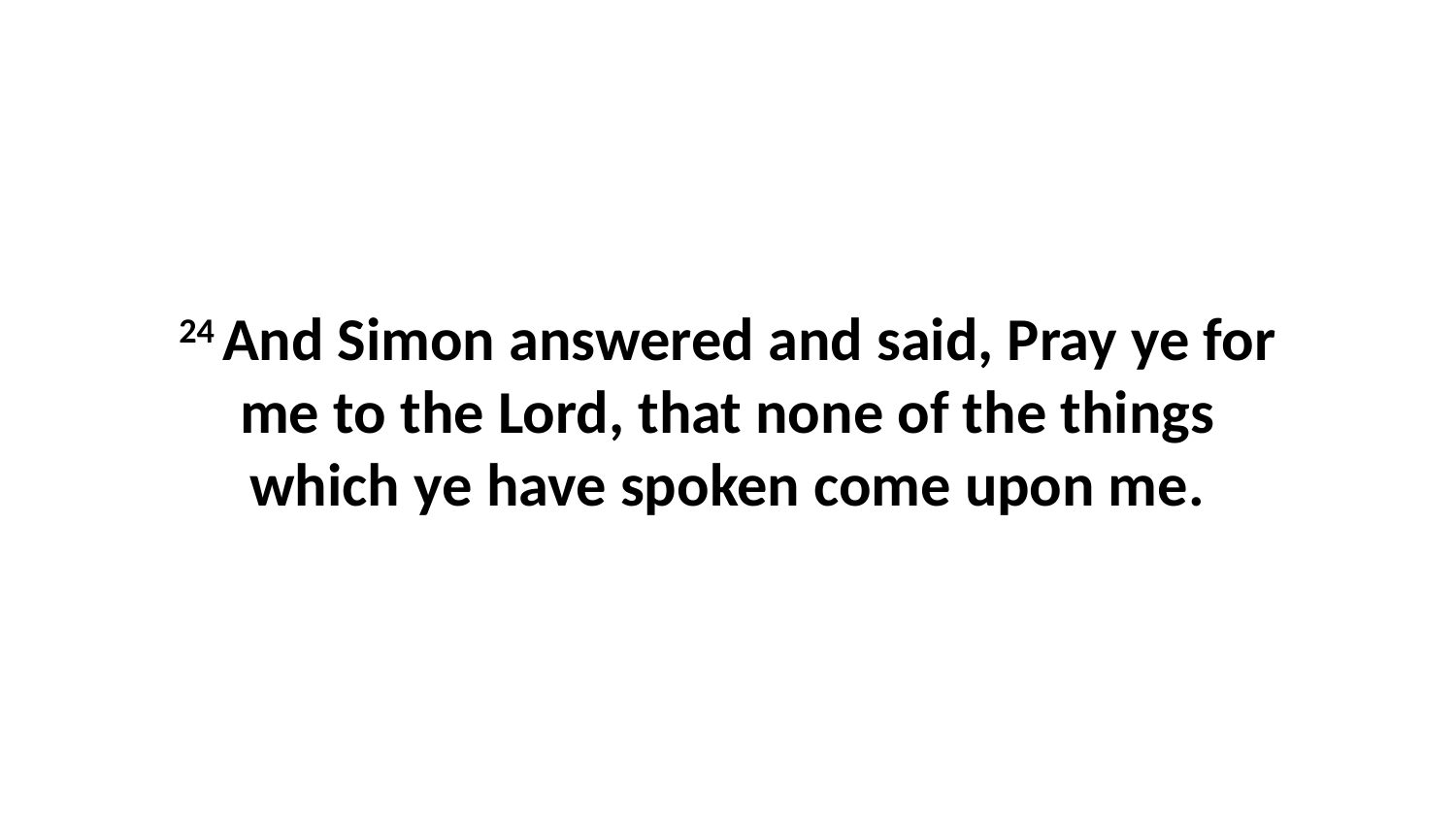

24 And Simon answered and said, Pray ye for me to the Lord, that none of the things which ye have spoken come upon me.